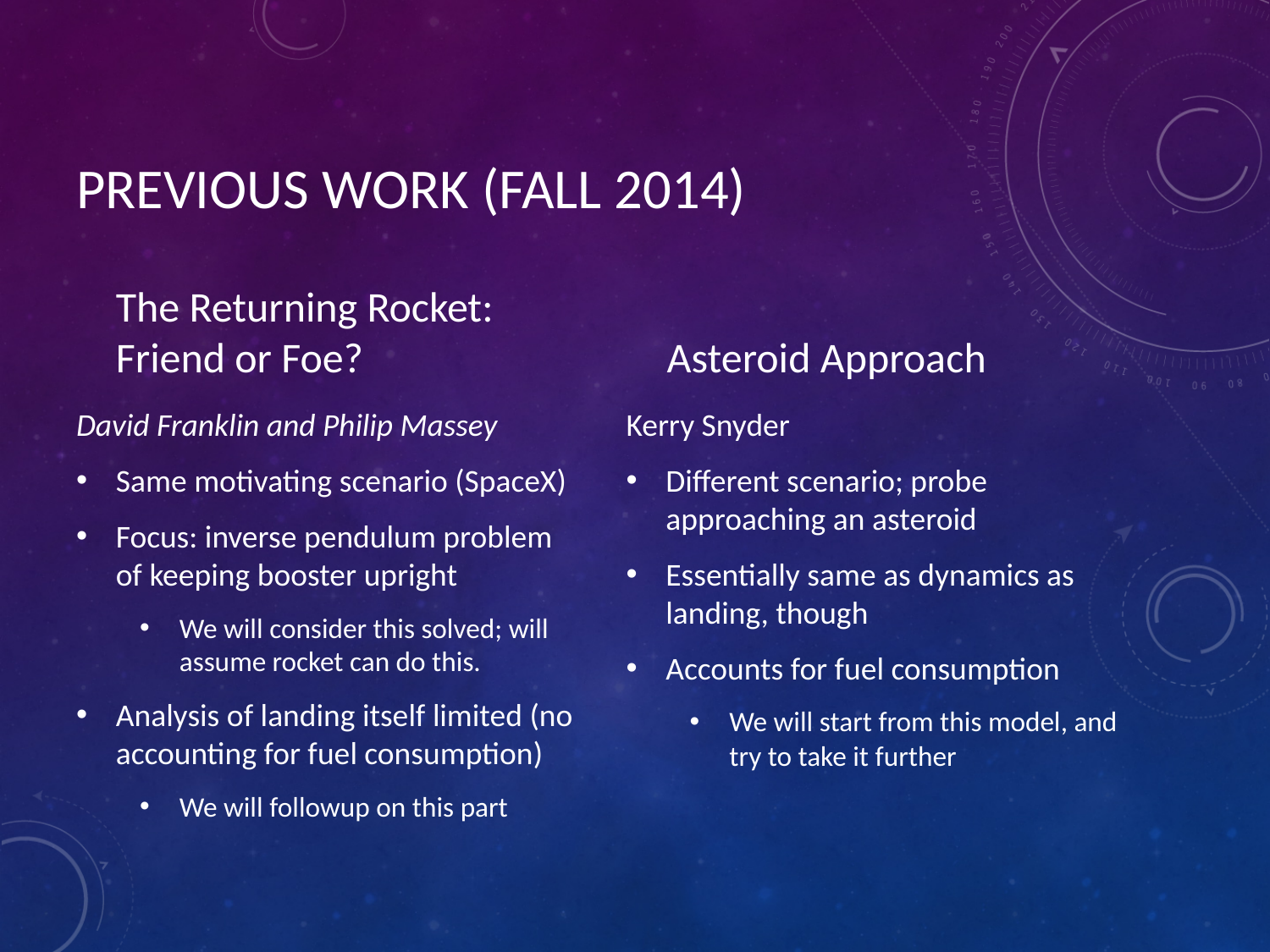

# Previous Work (fall 2014)
The Returning Rocket:
Friend or Foe?
Asteroid Approach
David Franklin and Philip Massey
Same motivating scenario (SpaceX)
Focus: inverse pendulum problem of keeping booster upright
We will consider this solved; will assume rocket can do this.
Analysis of landing itself limited (no accounting for fuel consumption)
We will followup on this part

Kerry Snyder
Different scenario; probe approaching an asteroid
Essentially same as dynamics as landing, though
Accounts for fuel consumption
We will start from this model, and try to take it further